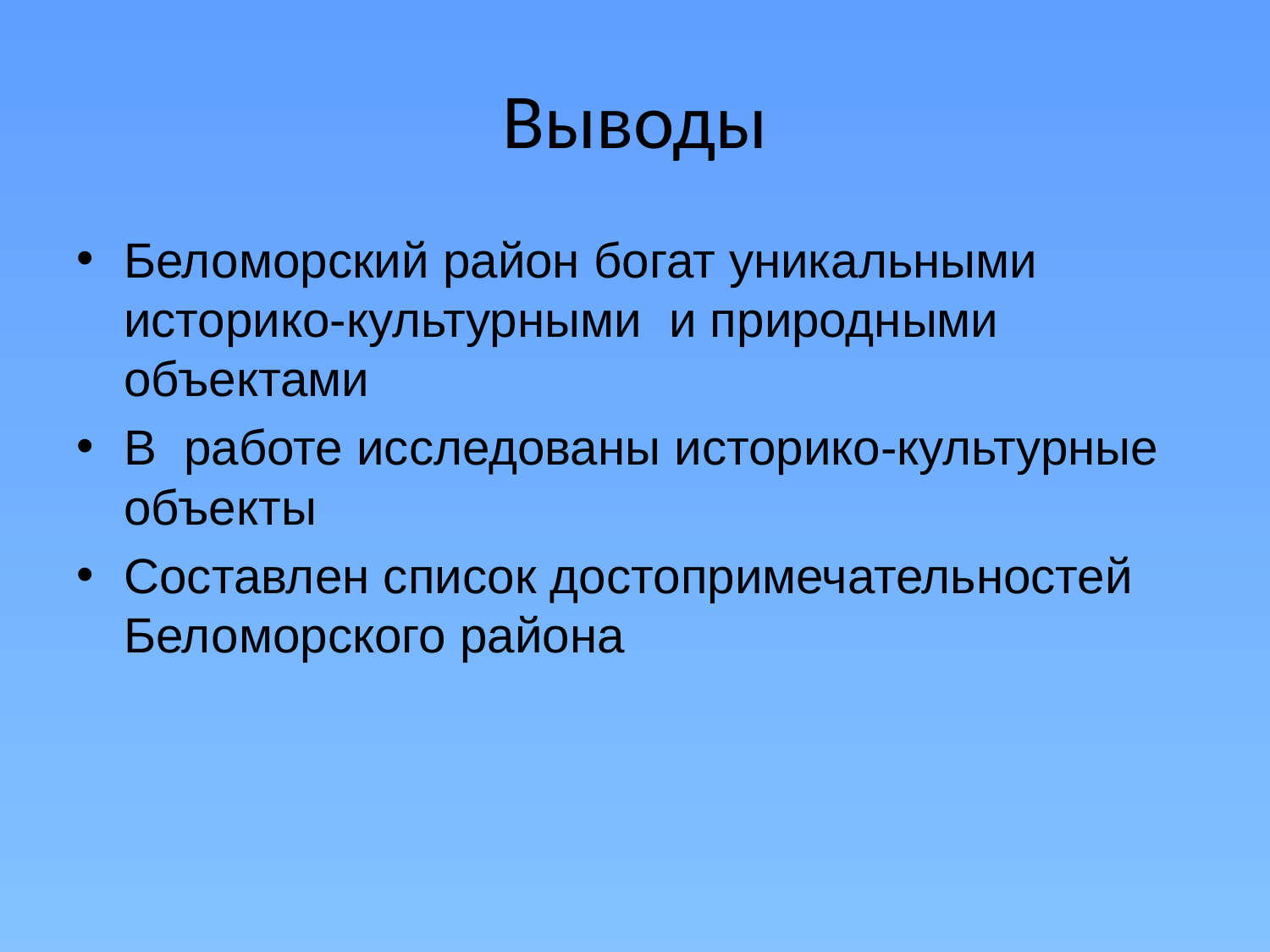

# Выводы
Беломорский район богат уникальными историко-культурными  и природными объектами
В  работе исследованы историко-культурные объекты
Составлен список достопримечательностей Беломорского района